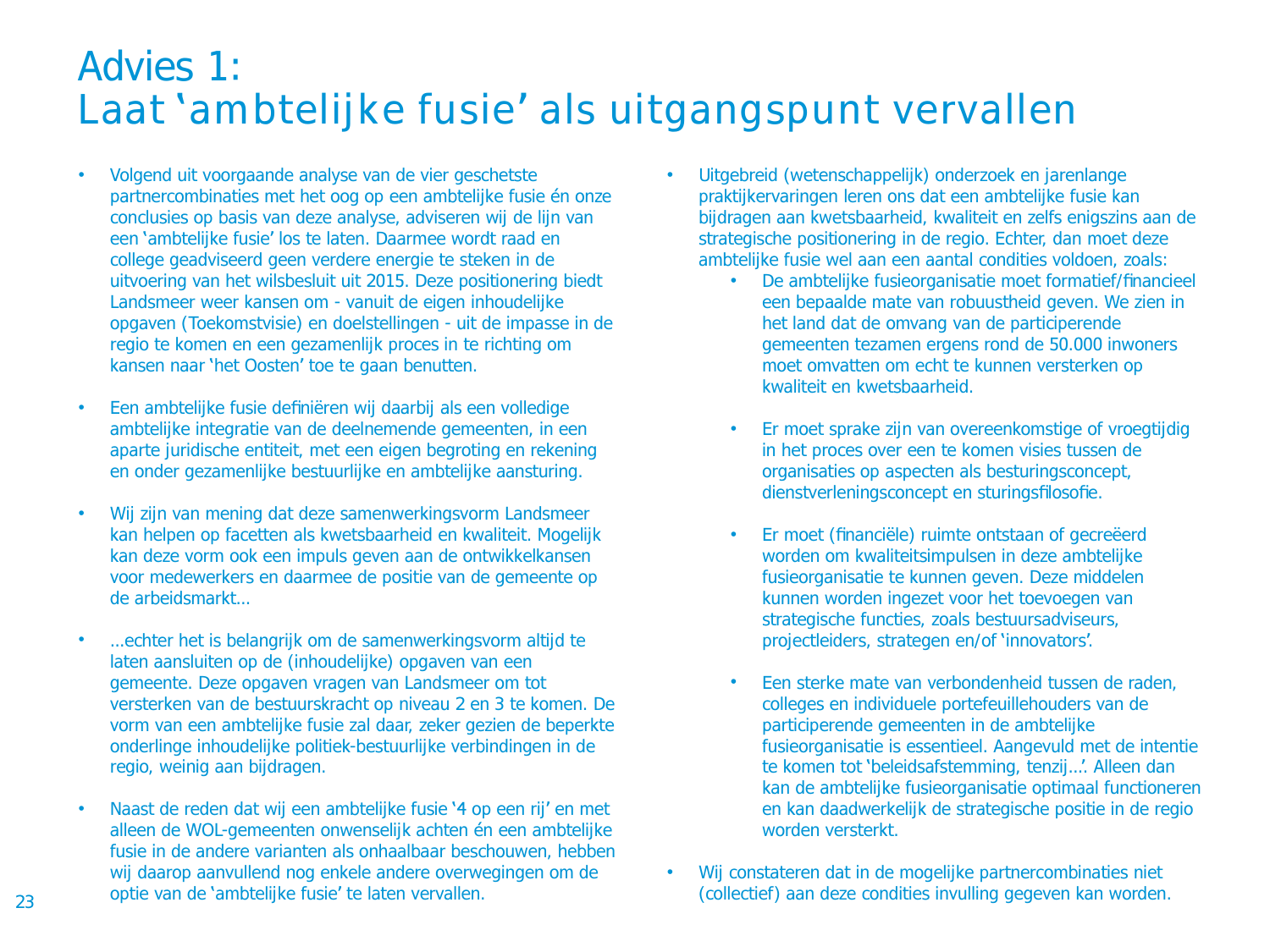

# Advies 1: Laat ‘ambtelijke fusie’ als uitgangspunt vervallen
Volgend uit voorgaande analyse van de vier geschetste partnercombinaties met het oog op een ambtelijke fusie én onze conclusies op basis van deze analyse, adviseren wij de lijn van een ‘ambtelijke fusie’ los te laten. Daarmee wordt raad en college geadviseerd geen verdere energie te steken in de uitvoering van het wilsbesluit uit 2015. Deze positionering biedt Landsmeer weer kansen om - vanuit de eigen inhoudelijke opgaven (Toekomstvisie) en doelstellingen - uit de impasse in de regio te komen en een gezamenlijk proces in te richting om kansen naar ‘het Oosten’ toe te gaan benutten.

Een ambtelijke fusie definiëren wij daarbij als een volledige ambtelijke integratie van de deelnemende gemeenten, in een aparte juridische entiteit, met een eigen begroting en rekening en onder gezamenlijke bestuurlijke en ambtelijke aansturing.

Wij zijn van mening dat deze samenwerkingsvorm Landsmeer kan helpen op facetten als kwetsbaarheid en kwaliteit. Mogelijk kan deze vorm ook een impuls geven aan de ontwikkelkansen voor medewerkers en daarmee de positie van de gemeente op de arbeidsmarkt…

…echter het is belangrijk om de samenwerkingsvorm altijd te laten aansluiten op de (inhoudelijke) opgaven van een gemeente. Deze opgaven vragen van Landsmeer om tot versterken van de bestuurskracht op niveau 2 en 3 te komen. De vorm van een ambtelijke fusie zal daar, zeker gezien de beperkte onderlinge inhoudelijke politiek-bestuurlijke verbindingen in de regio, weinig aan bijdragen.

Naast de reden dat wij een ambtelijke fusie ‘4 op een rij’ en met alleen de WOL-gemeenten onwenselijk achten én een ambtelijke fusie in de andere varianten als onhaalbaar beschouwen, hebben wij daarop aanvullend nog enkele andere overwegingen om de optie van de ‘ambtelijke fusie’ te laten vervallen.

Uitgebreid (wetenschappelijk) onderzoek en jarenlange praktijkervaringen leren ons dat een ambtelijke fusie kan bijdragen aan kwetsbaarheid, kwaliteit en zelfs enigszins aan de strategische positionering in de regio. Echter, dan moet deze ambtelijke fusie wel aan een aantal condities voldoen, zoals:
De ambtelijke fusieorganisatie moet formatief/financieel een bepaalde mate van robuustheid geven. We zien in het land dat de omvang van de participerende gemeenten tezamen ergens rond de 50.000 inwoners moet omvatten om echt te kunnen versterken op kwaliteit en kwetsbaarheid.

Er moet sprake zijn van overeenkomstige of vroegtijdig in het proces over een te komen visies tussen de organisaties op aspecten als besturingsconcept, dienstverleningsconcept en sturingsfilosofie.

Er moet (financiële) ruimte ontstaan of gecreëerd worden om kwaliteitsimpulsen in deze ambtelijke fusieorganisatie te kunnen geven. Deze middelen kunnen worden ingezet voor het toevoegen van strategische functies, zoals bestuursadviseurs, projectleiders, strategen en/of ‘innovators’.

Een sterke mate van verbondenheid tussen de raden, colleges en individuele portefeuillehouders van de participerende gemeenten in de ambtelijke fusieorganisatie is essentieel. Aangevuld met de intentie te komen tot ‘beleidsafstemming, tenzij…’. Alleen dan kan de ambtelijke fusieorganisatie optimaal functioneren en kan daadwerkelijk de strategische positie in de regio worden versterkt.

Wij constateren dat in de mogelijke partnercombinaties niet (collectief) aan deze condities invulling gegeven kan worden.

23